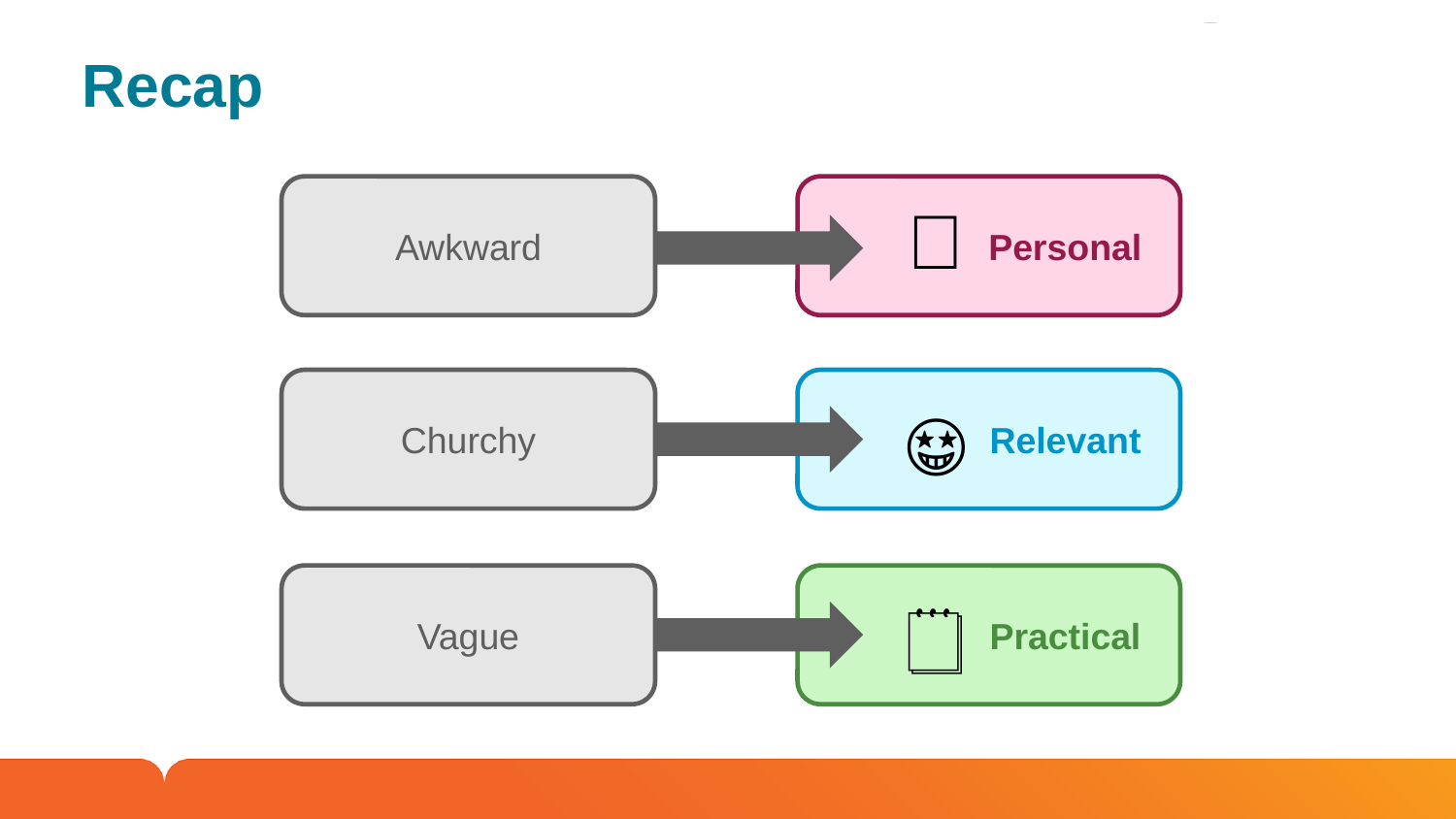

# Recap
Awkward
               Personal
🫶

Churchy
               Relevant
🤩

Vague
               Practical
🗒️